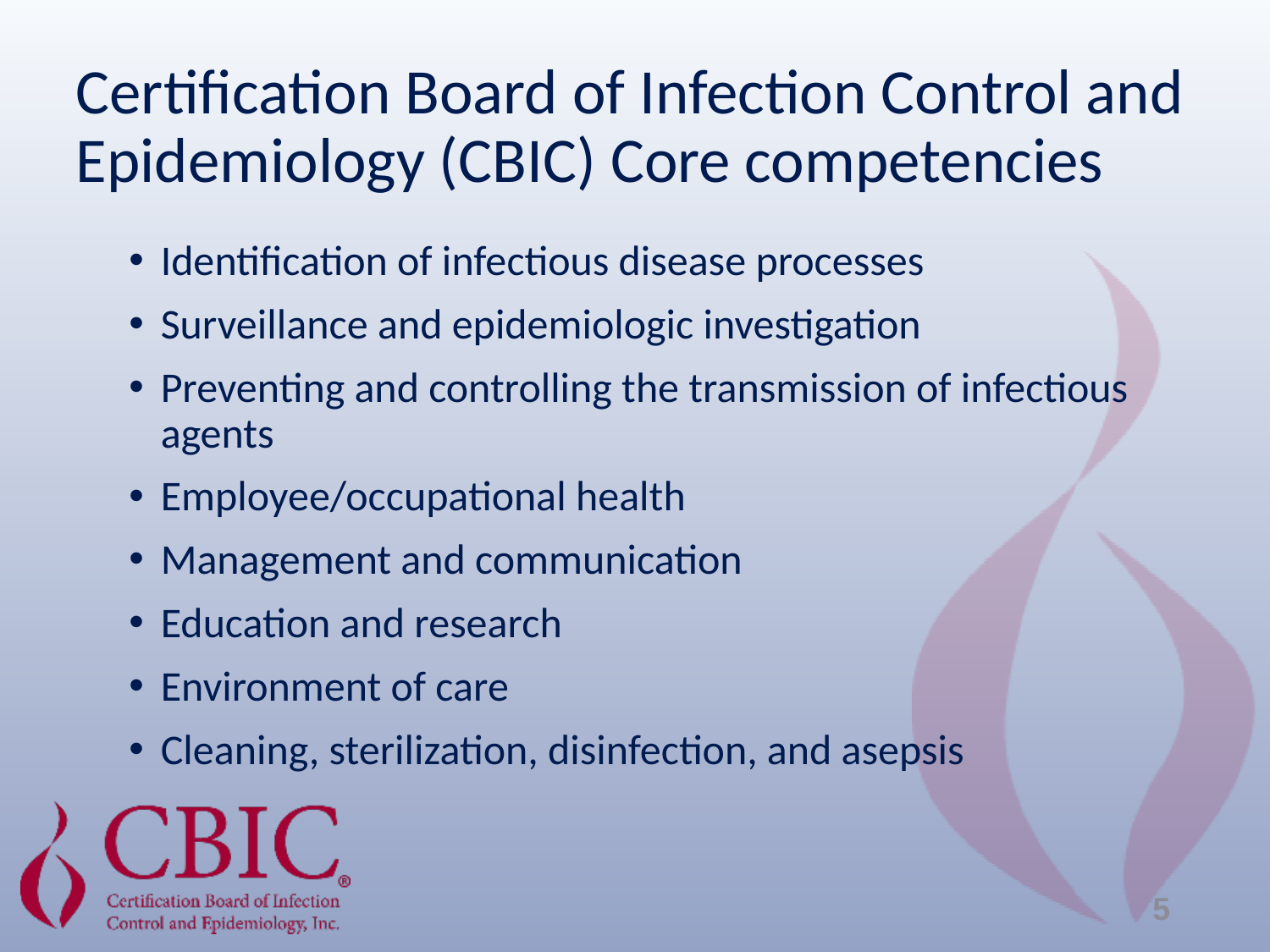

Certification Board of Infection Control and Epidemiology (CBIC) Core competencies
Identification of infectious disease processes
Surveillance and epidemiologic investigation
Preventing and controlling the transmission of infectious agents
Employee/occupational health
Management and communication
Education and research
Environment of care
Cleaning, sterilization, disinfection, and asepsis

5